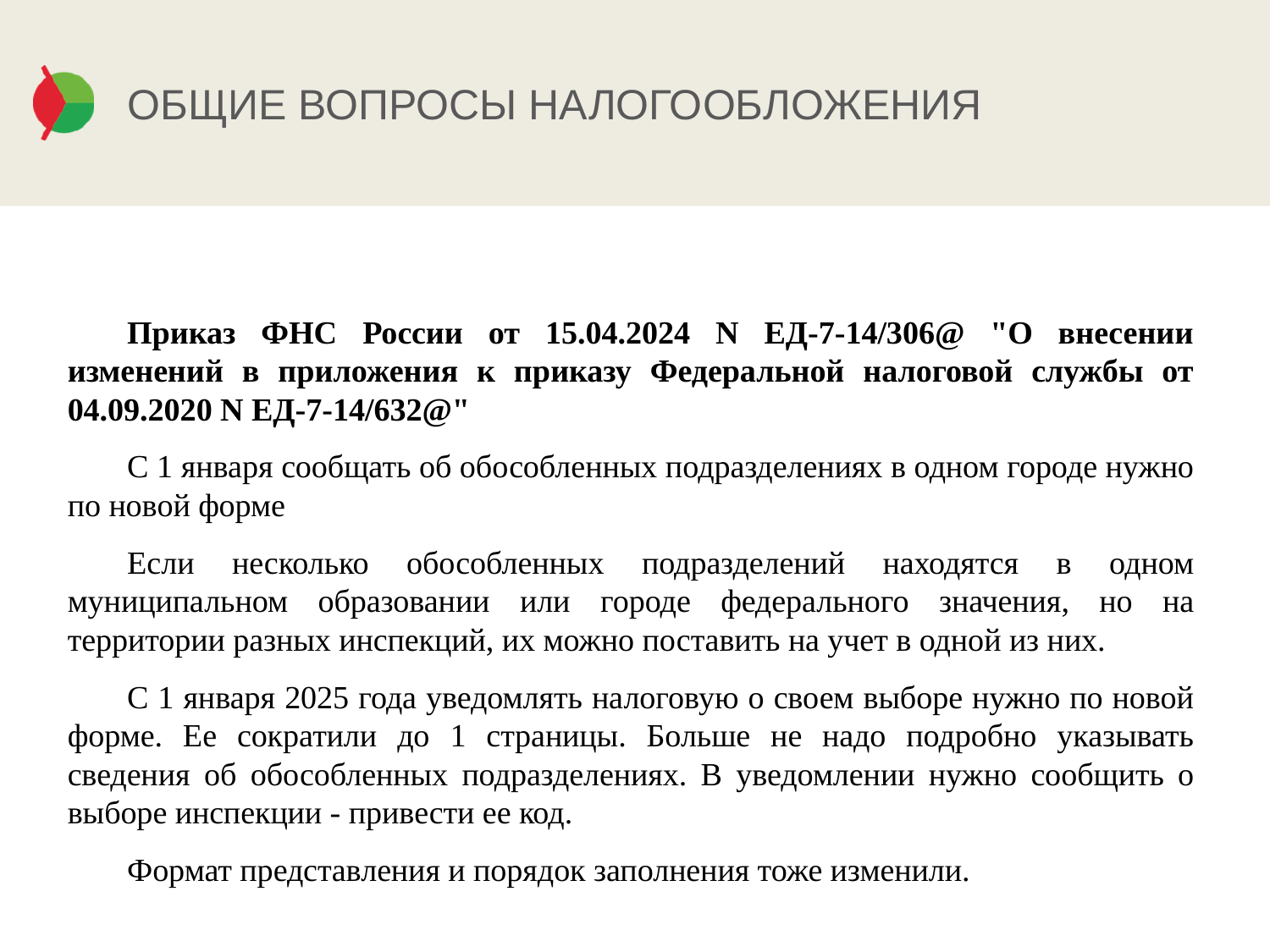

# ОБЩИЕ ВОПРОСЫ НАЛОГООБЛОЖЕНИЯ

Приказ ФНС России от 15.04.2024 N ЕД-7-14/306@ "О внесении изменений в приложения к приказу Федеральной налоговой службы от 04.09.2020 N ЕД-7-14/632@"
С 1 января сообщать об обособленных подразделениях в одном городе нужно по новой форме
Если несколько обособленных подразделений находятся в одном муниципальном образовании или городе федерального значения, но на территории разных инспекций, их можно поставить на учет в одной из них.
С 1 января 2025 года уведомлять налоговую о своем выборе нужно по новой форме. Ее сократили до 1 страницы. Больше не надо подробно указывать сведения об обособленных подразделениях. В уведомлении нужно сообщить о выборе инспекции - привести ее код.
Формат представления и порядок заполнения тоже изменили.